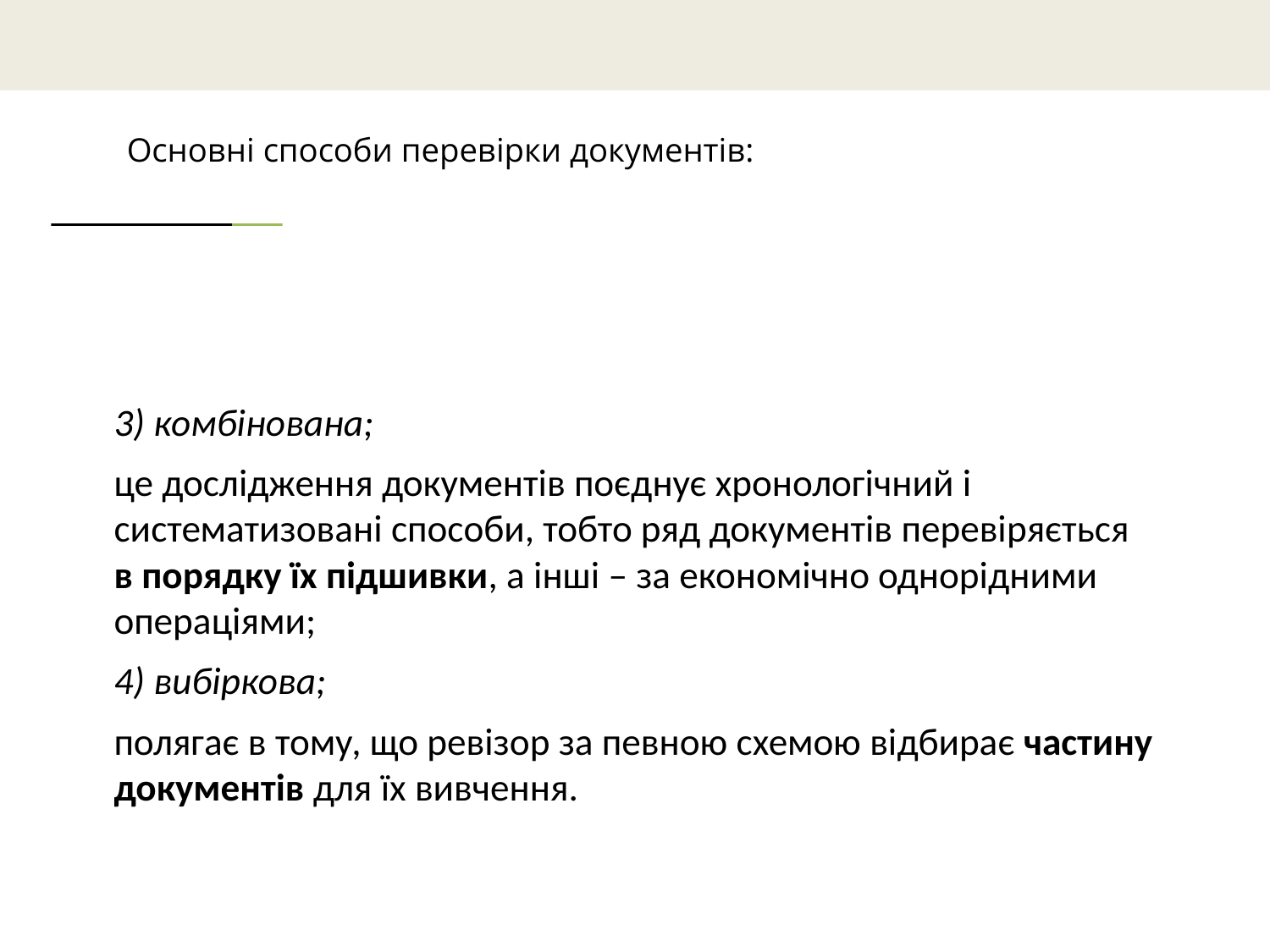

# Основні способи перевірки документів:
3) комбінована;
це дослідження документів поєднує хронологічний і систематизовані способи, тобто ряд документів перевіряється в порядку їх підшивки, а інші – за економічно однорідними операціями;
4) вибіркова;
полягає в тому, що ревізор за певною схемою відбирає частину документів для їх вивчення.